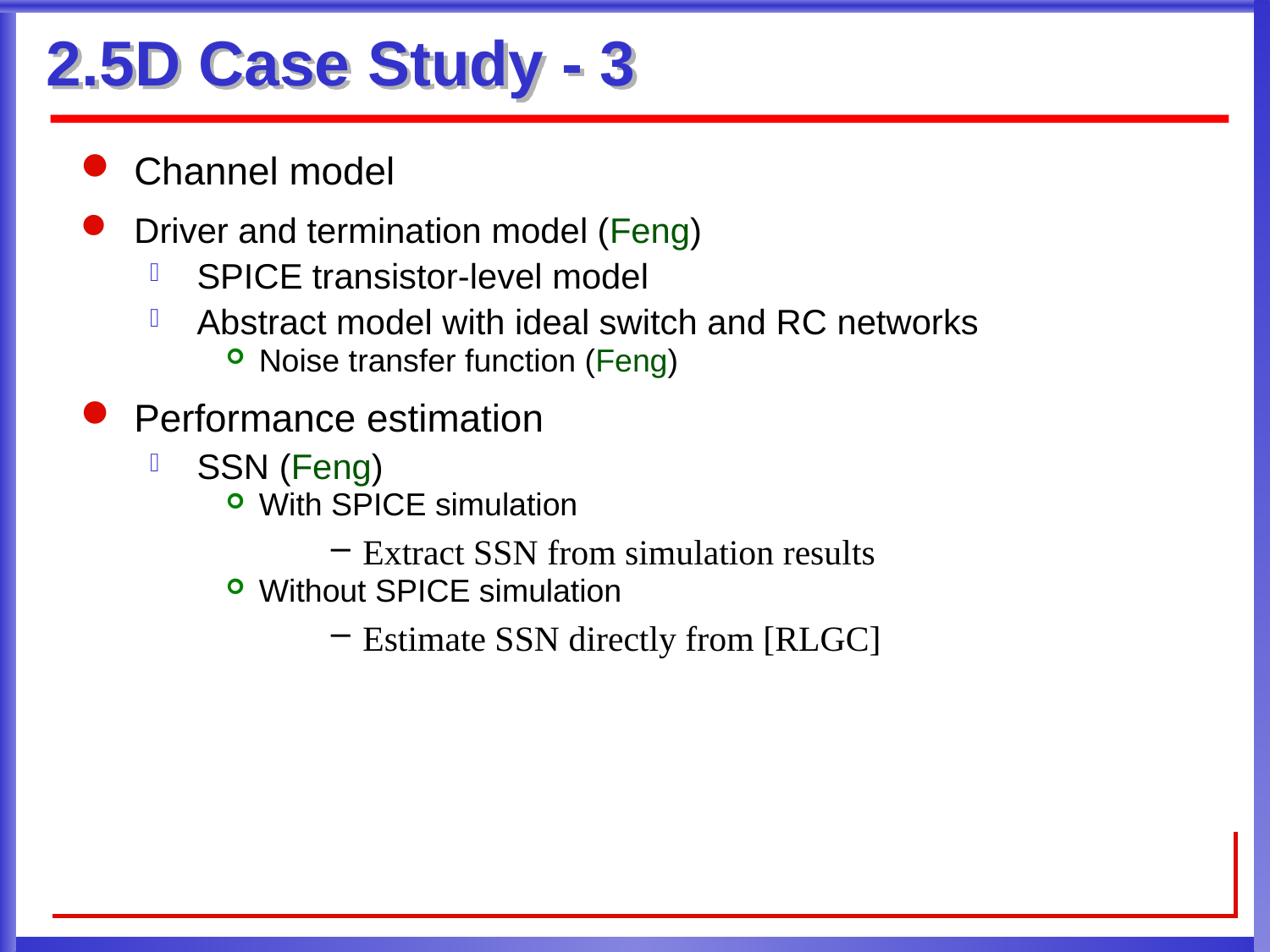

# 2.5D Case Study - 3
Channel model
Driver and termination model (Feng)
SPICE transistor-level model
Abstract model with ideal switch and RC networks
Noise transfer function (Feng)
Performance estimation
SSN (Feng)
With SPICE simulation
Extract SSN from simulation results
Without SPICE simulation
Estimate SSN directly from [RLGC]